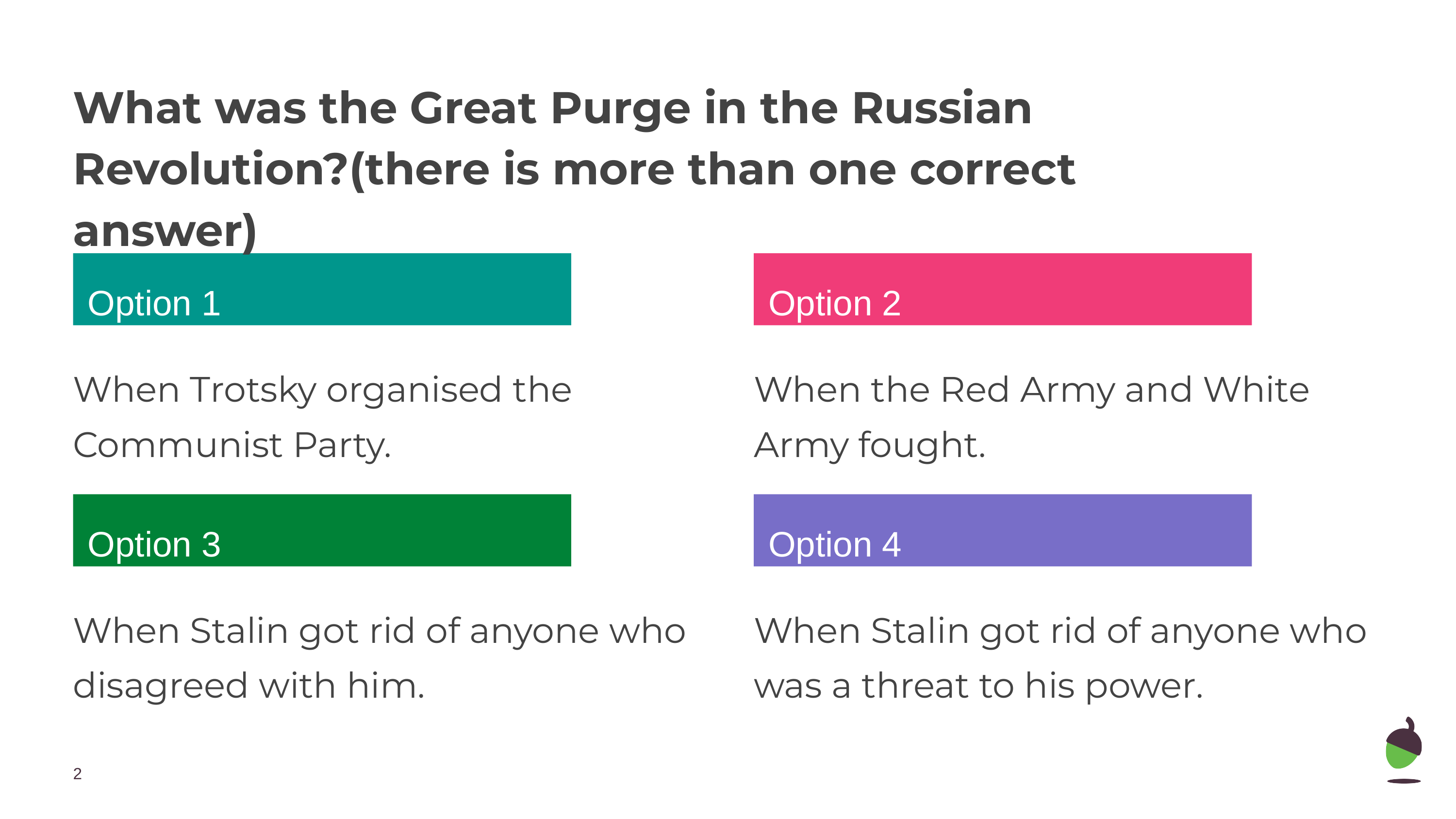

# What was the Great Purge in the Russian Revolution?(there is more than one correct answer)
Option 1
Option 2
When Trotsky organised the Communist Party.
When the Red Army and White Army fought.
Option 3
Option 4

When Stalin got rid of anyone who disagreed with him.
When Stalin got rid of anyone who was a threat to his power.
2